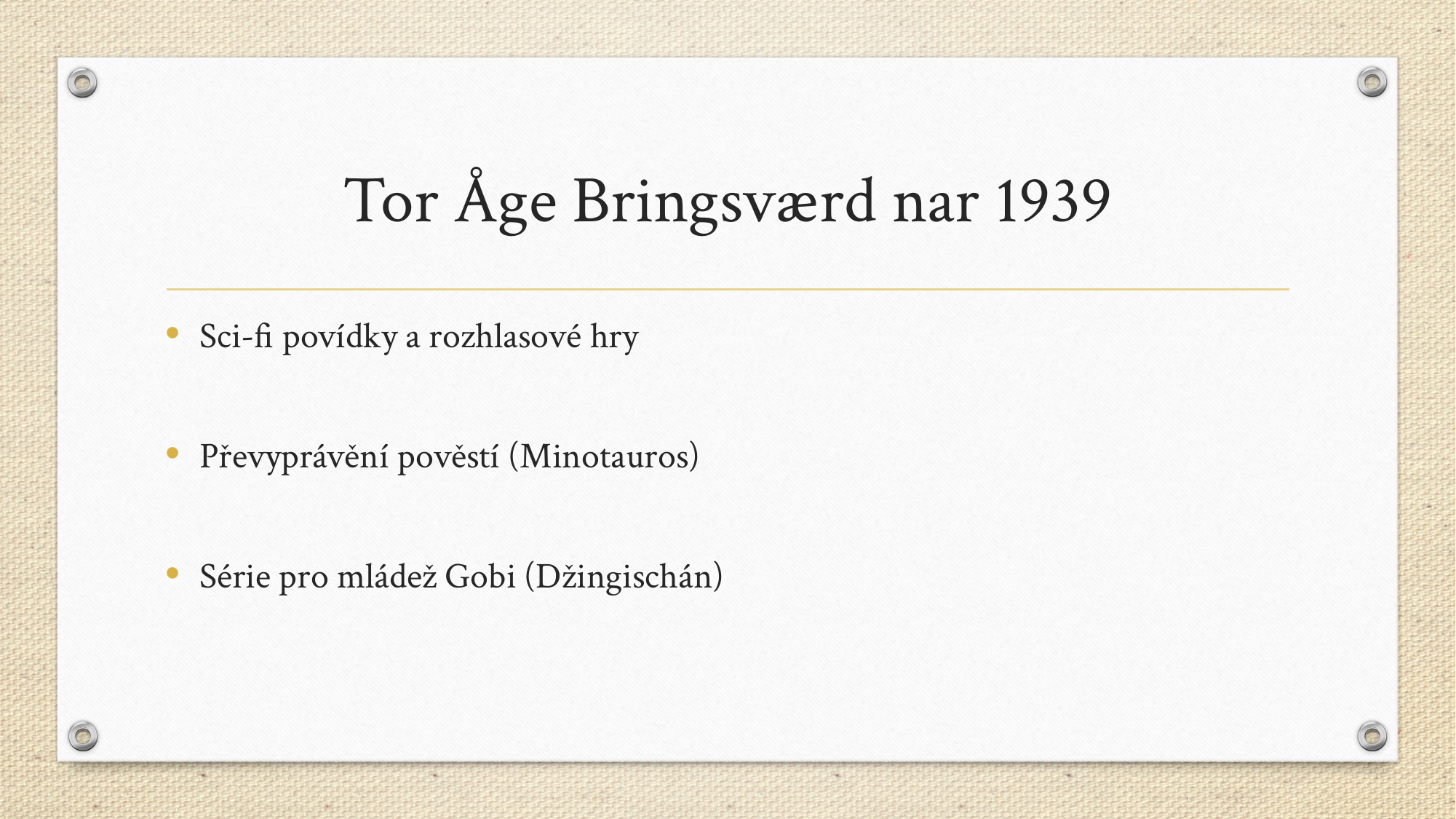

# Tor Åge Bringsværd nar 1939
Sci-fi povídky a rozhlasové hry

Převyprávění pověstí (Minotauros)

Série pro mládež Gobi (Džingischán)